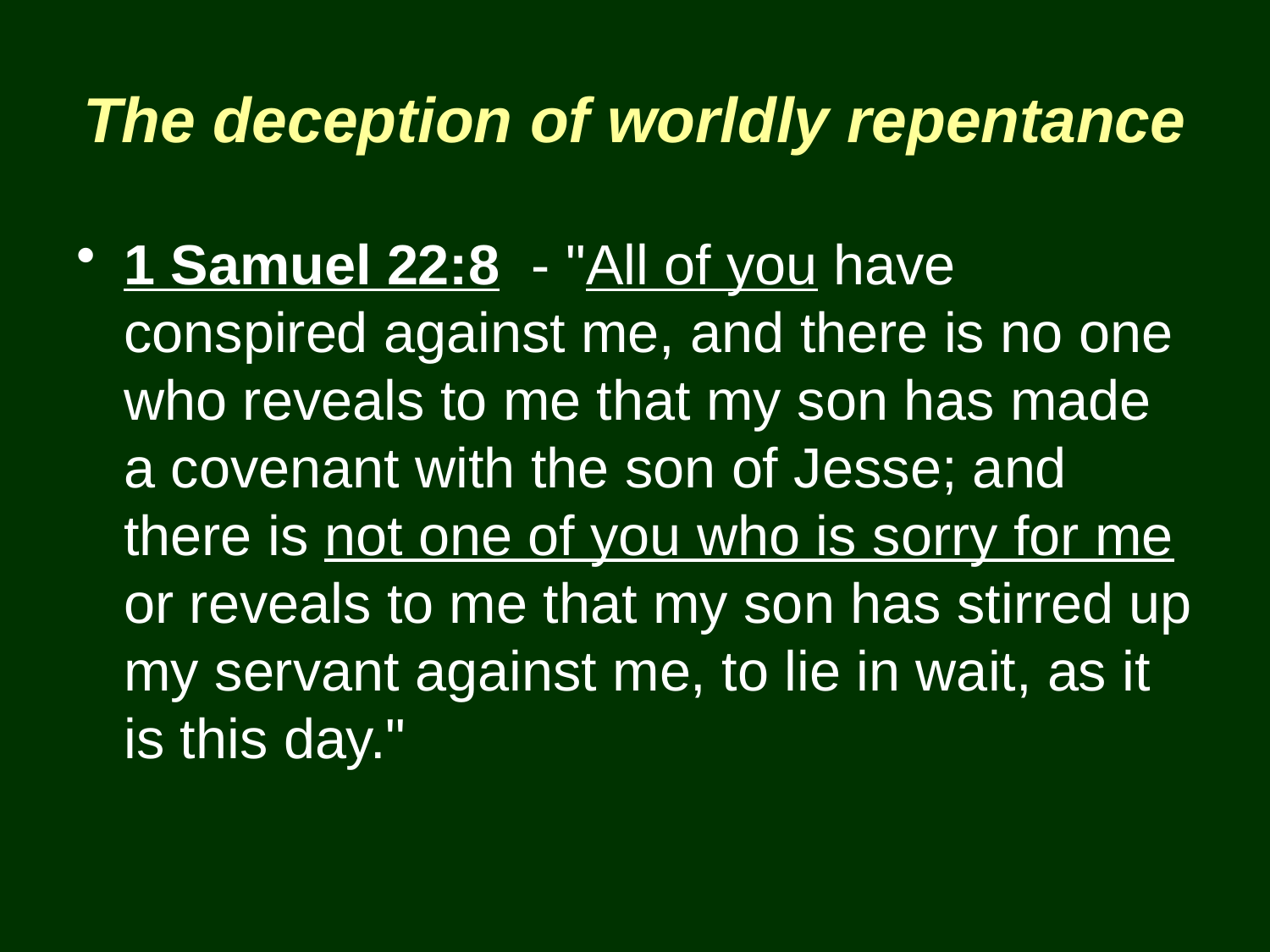

# The deception of worldly repentance
1 Samuel 22:8  - "All of you have conspired against me, and there is no one who reveals to me that my son has made a covenant with the son of Jesse; and there is not one of you who is sorry for me or reveals to me that my son has stirred up my servant against me, to lie in wait, as it is this day."